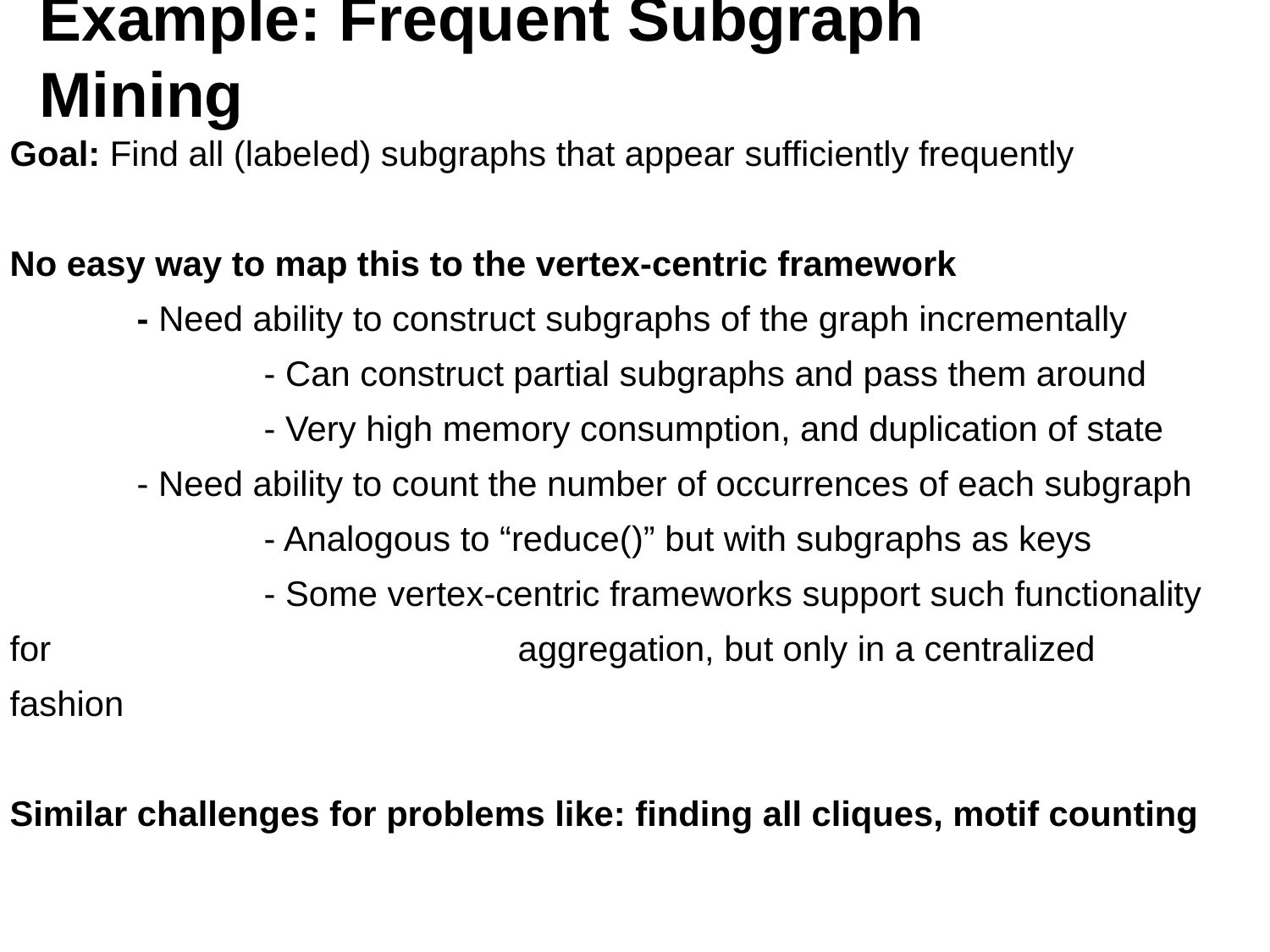

# Example: Frequent Subgraph  Mining

Goal: Find all (labeled) subgraphs that appear sufficiently frequently

No easy way to map this to the vertex-centric framework
	- Need ability to construct subgraphs of the graph incrementally
		- Can construct partial subgraphs and pass them around
		- Very high memory consumption, and duplication of state
	- Need ability to count the number of occurrences of each subgraph
		- Analogous to “reduce()” but with subgraphs as keys
		- Some vertex-centric frameworks support such functionality for 		     		aggregation, but only in a centralized fashion

Similar challenges for problems like: finding all cliques, motif counting